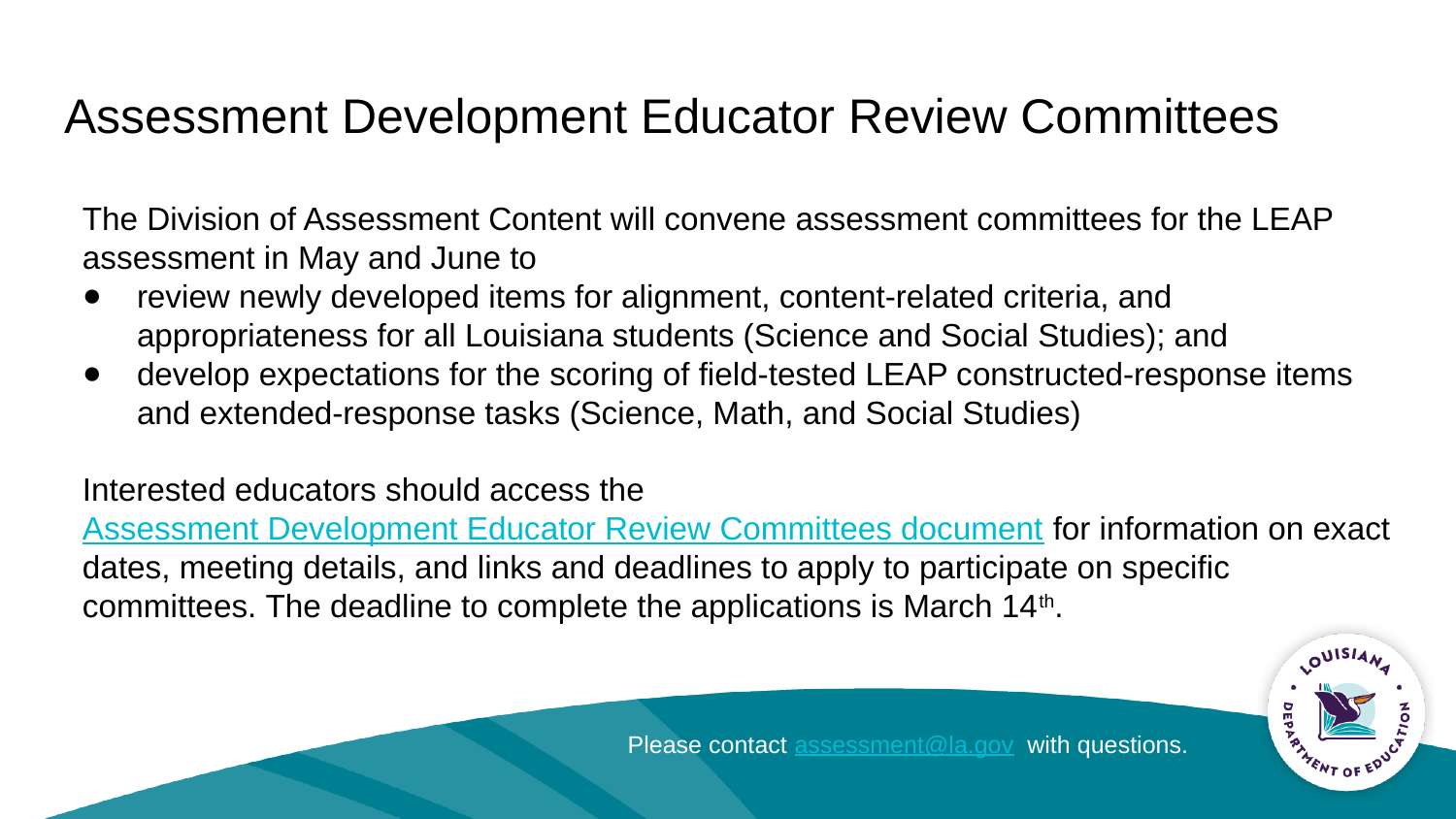

# Assessment Development Educator Review Committees
The Division of Assessment Content will convene assessment committees for the LEAP assessment in May and June to
review newly developed items for alignment, content-related criteria, and appropriateness for all Louisiana students (Science and Social Studies); and
develop expectations for the scoring of field-tested LEAP constructed-response items and extended-response tasks (Science, Math, and Social Studies)

Interested educators should access the Assessment Development Educator Review Committees document for information on exact dates, meeting details, and links and deadlines to apply to participate on specific committees. The deadline to complete the applications is March 14th.

Please contact assessment@la.gov  with questions.